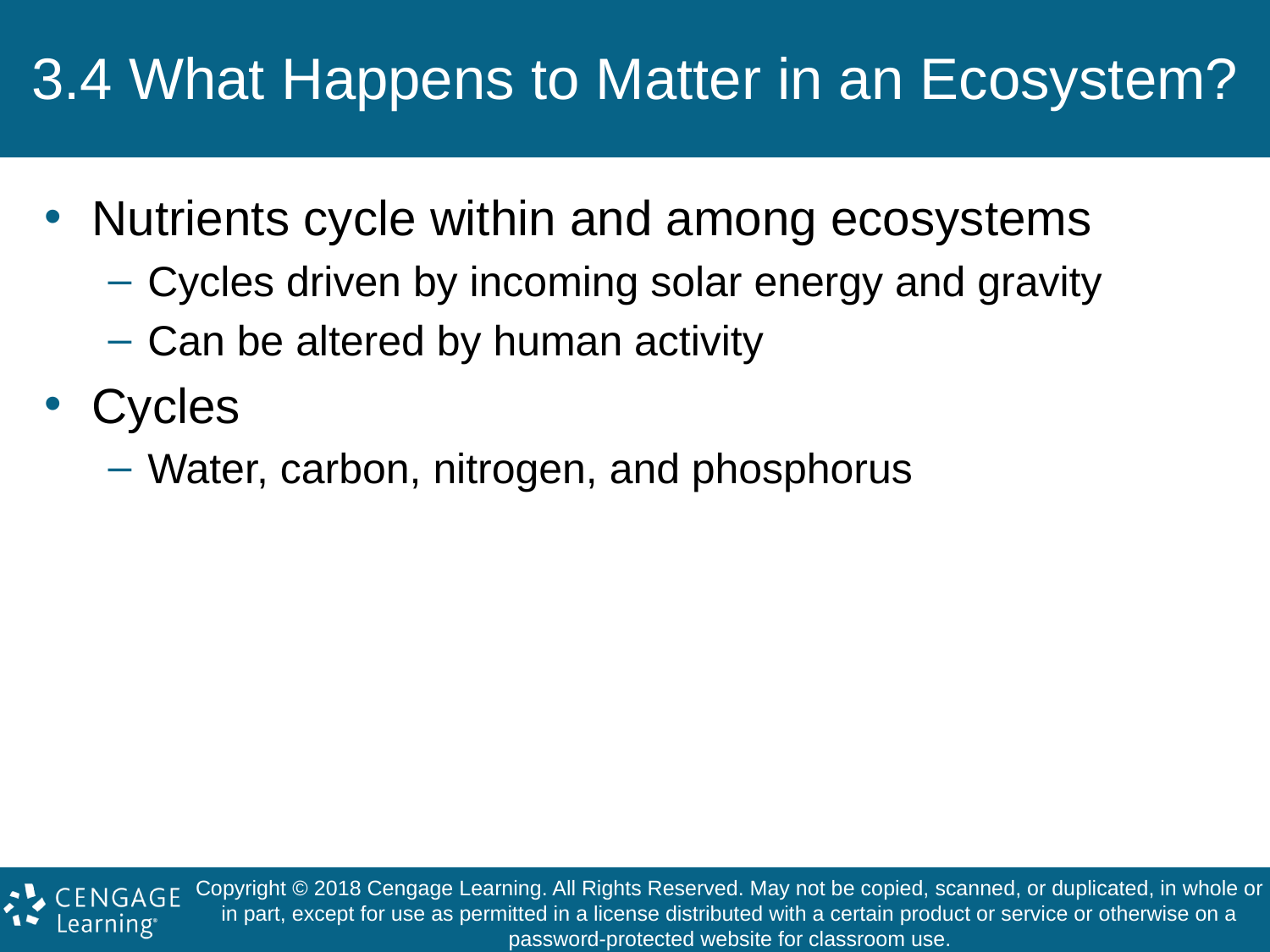

# 3.4 What Happens to Matter in an Ecosystem?
Nutrients cycle within and among ecosystems
Cycles driven by incoming solar energy and gravity
Can be altered by human activity
Cycles
Water, carbon, nitrogen, and phosphorus